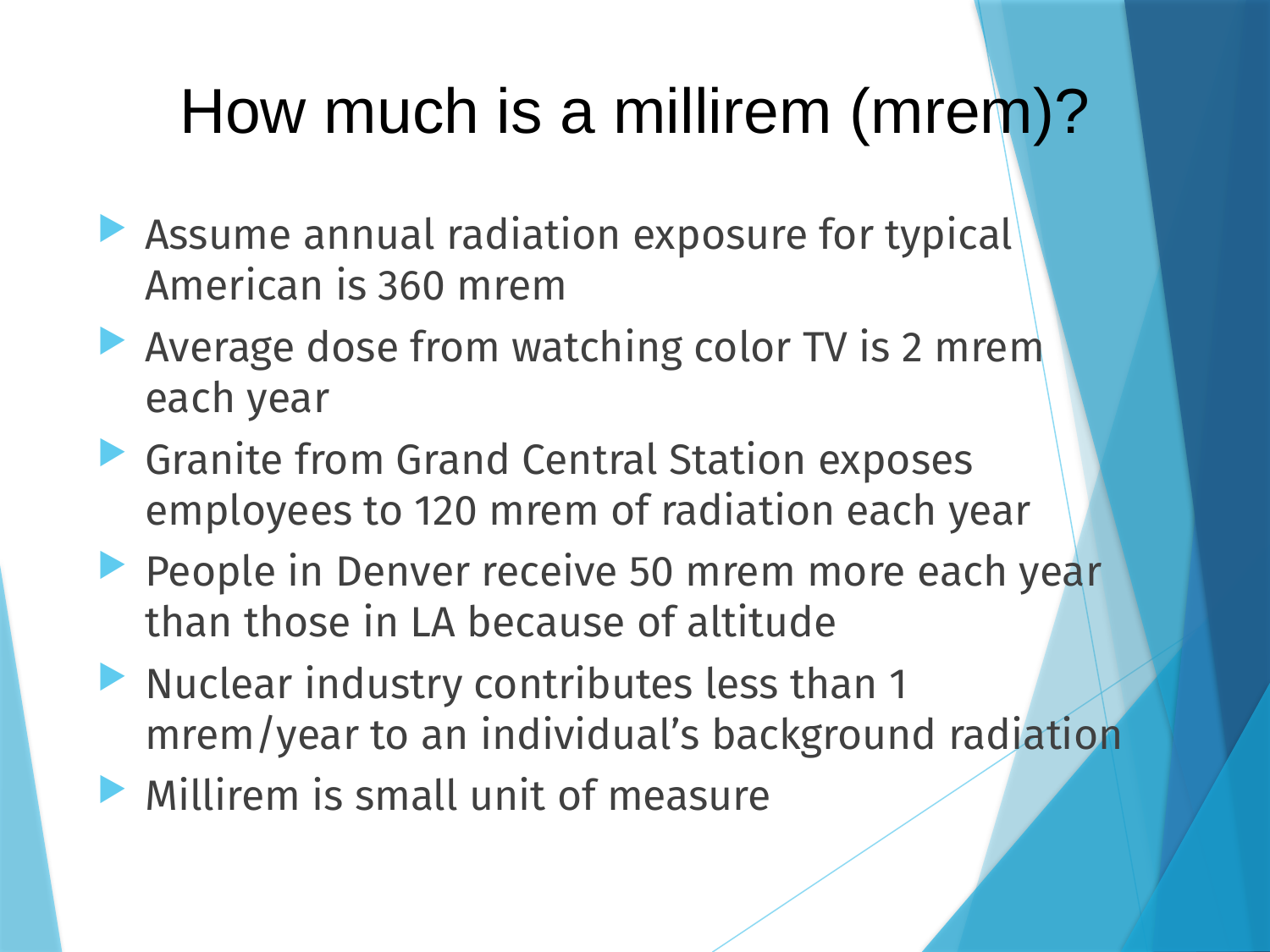

# How much is a millirem (mrem)?
Assume annual radiation exposure for typical American is 360 mrem
Average dose from watching color TV is 2 mrem each year
Granite from Grand Central Station exposes employees to 120 mrem of radiation each year
People in Denver receive 50 mrem more each year than those in LA because of altitude
Nuclear industry contributes less than 1 mrem/year to an individual’s background radiation
Millirem is small unit of measure